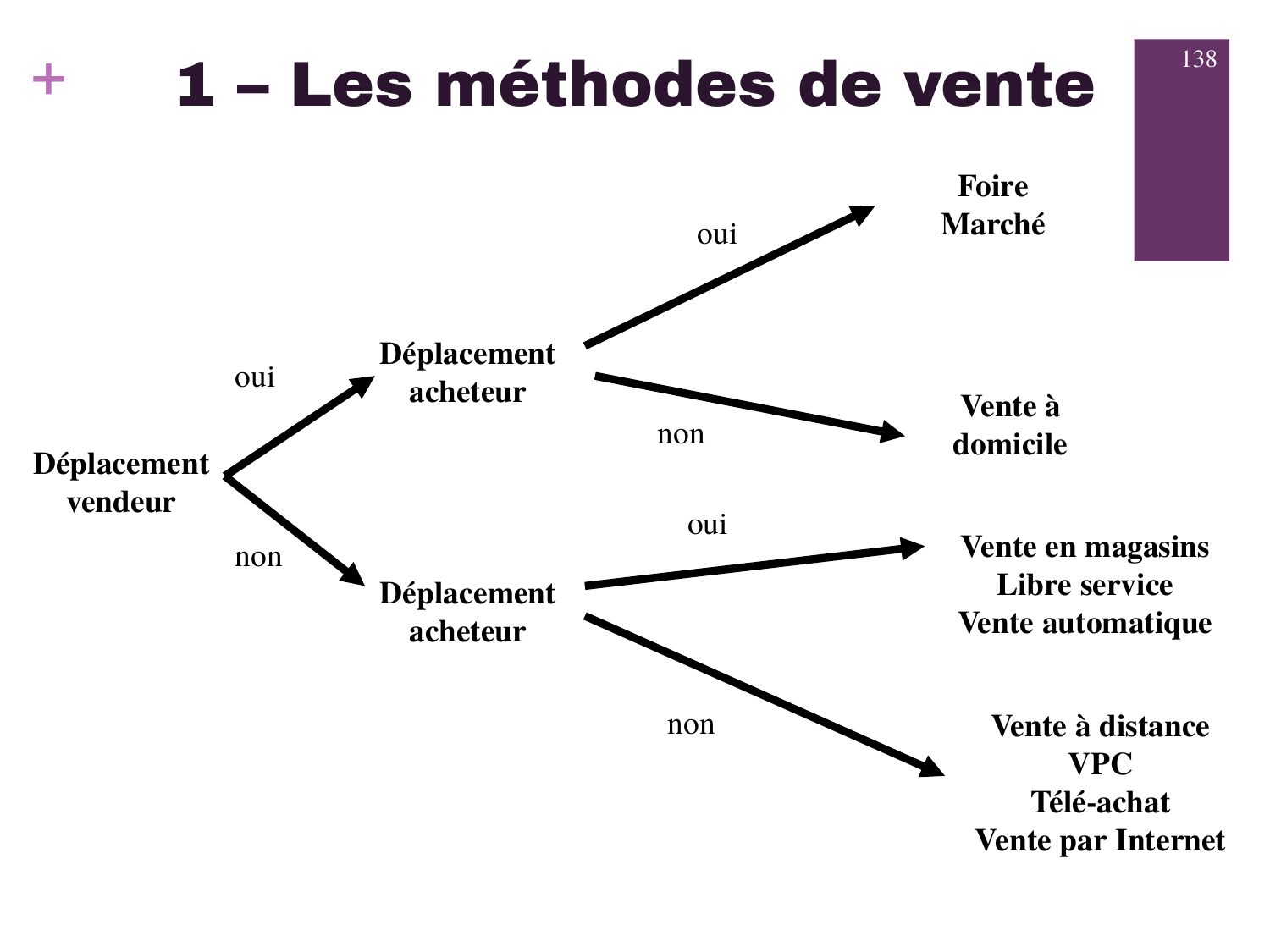

1 – Les méthodes de vente
138
Foire
Marché

oui
Déplacement
acheteur
oui

Vente à
domicile
non
Déplacement
vendeur

oui
Vente en magasins
Libre service
Vente automatique
non

Déplacement
acheteur

non
Vente à distance
VPC
Télé-achat
Vente par Internet